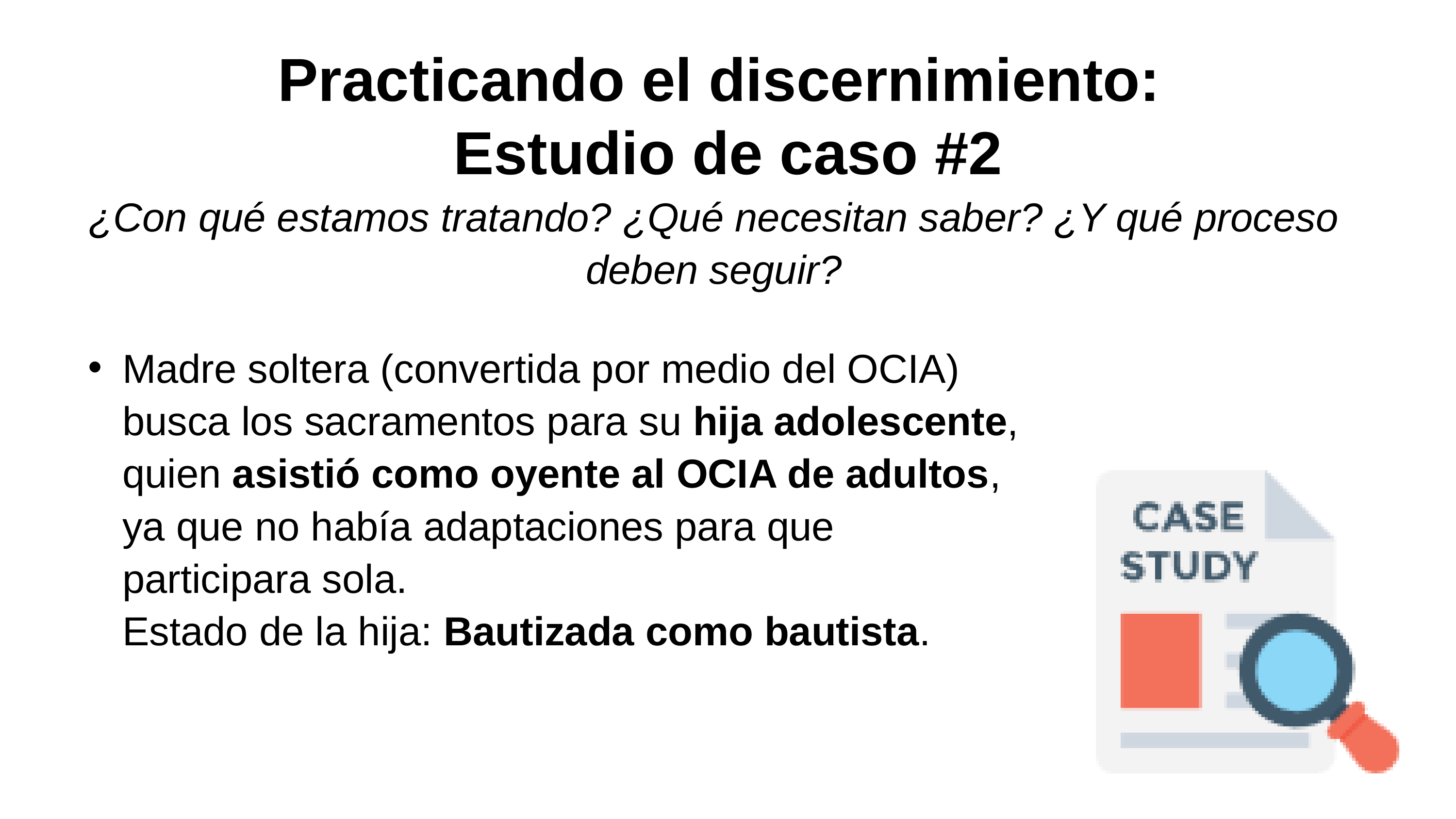

Practicando el discernimiento:
Estudio de caso #2
¿Con qué estamos tratando? ¿Qué necesitan saber? ¿Y qué proceso deben seguir?
Madre soltera (convertida por medio del OCIA) busca los sacramentos para su hija adolescente, quien asistió como oyente al OCIA de adultos, ya que no había adaptaciones para que participara sola.
Estado de la hija: Bautizada como bautista.